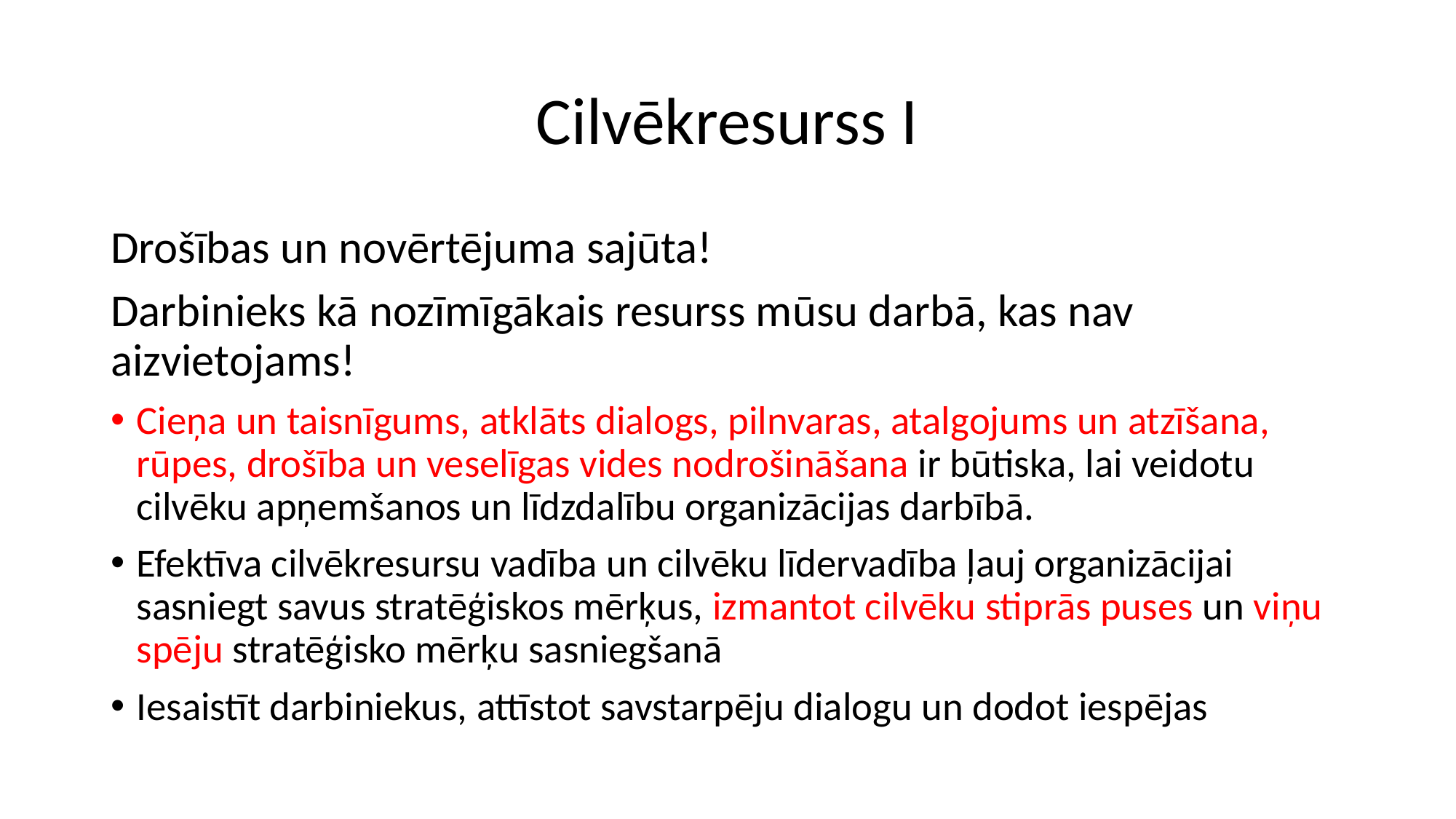

# Cilvēkresurss I
Drošības un novērtējuma sajūta!
Darbinieks kā nozīmīgākais resurss mūsu darbā, kas nav aizvietojams!
Cieņa un taisnīgums, atklāts dialogs, pilnvaras, atalgojums un atzīšana, rūpes, drošība un veselīgas vides nodrošināšana ir būtiska, lai veidotu cilvēku apņemšanos un līdzdalību organizācijas darbībā.
Efektīva cilvēkresursu vadība un cilvēku līdervadība ļauj organizācijai sasniegt savus stratēģiskos mērķus, izmantot cilvēku stiprās puses un viņu spēju stratēģisko mērķu sasniegšanā
Iesaistīt darbiniekus, attīstot savstarpēju dialogu un dodot iespējas